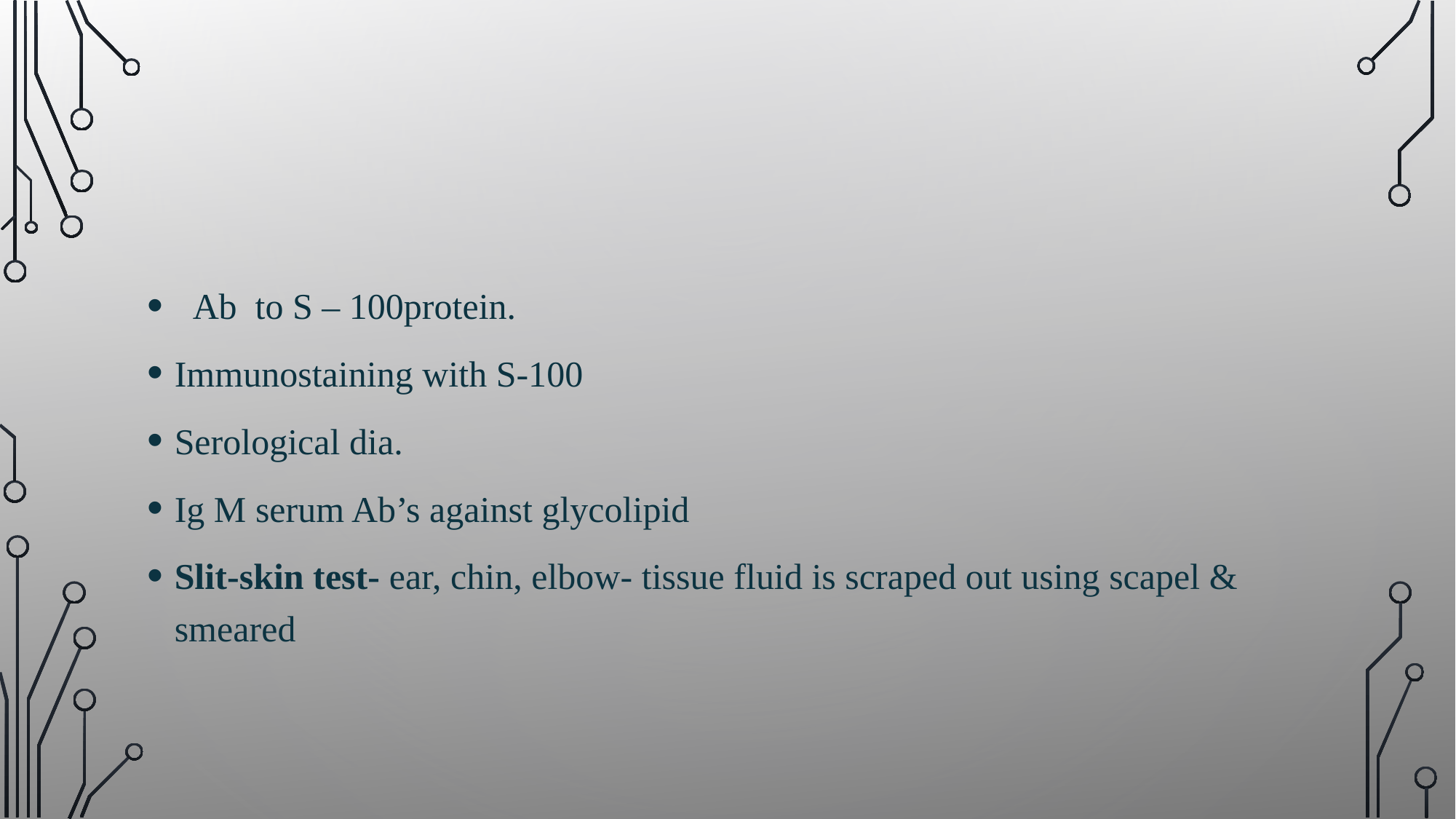

Ab  to S – 100protein.
Immunostaining with S-100
Serological dia.
Ig M serum Ab’s against glycolipid
Slit-skin test- ear, chin, elbow- tissue fluid is scraped out using scapel & smeared